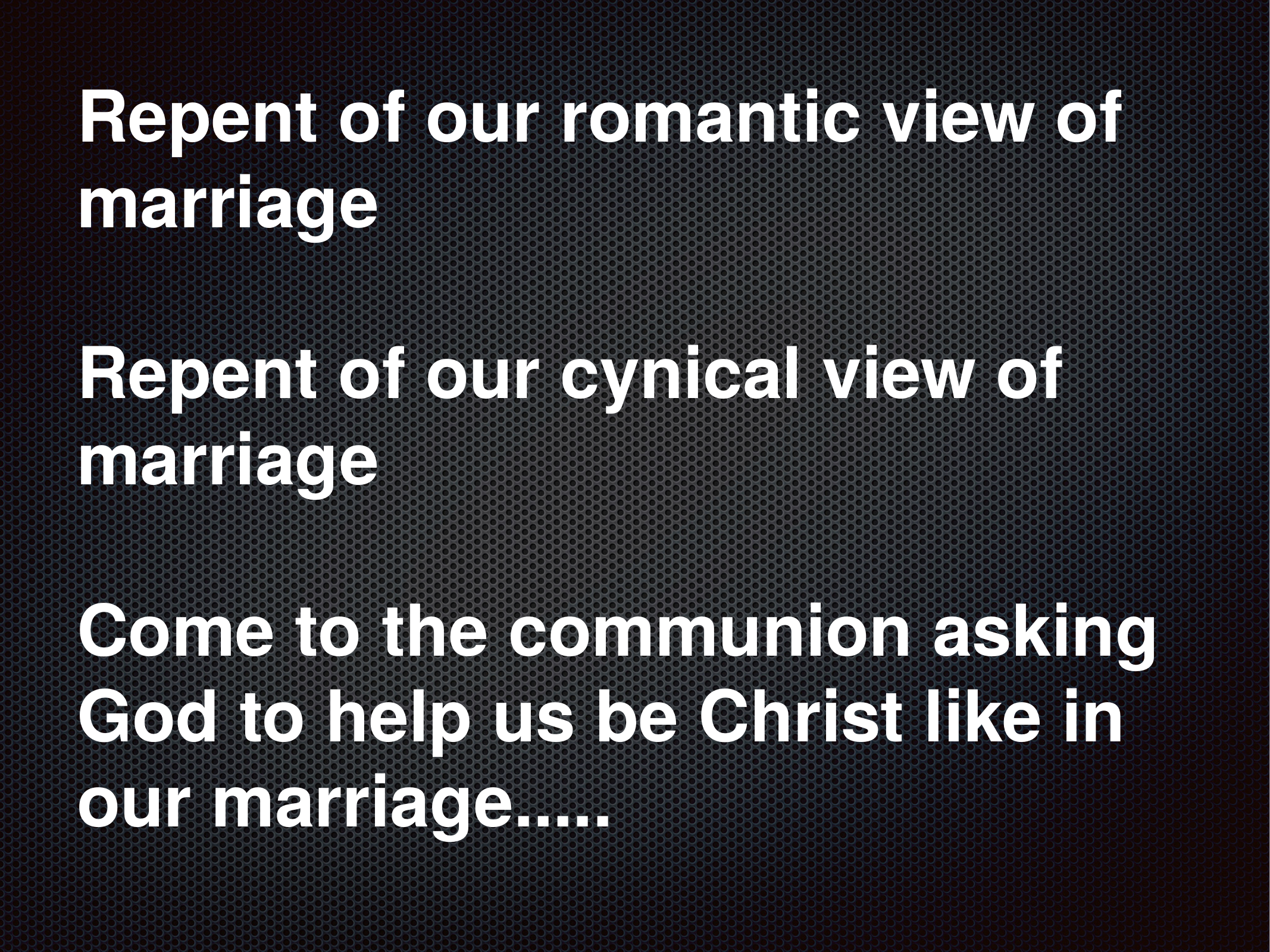

# Repent of our romantic view of marriage

Repent of our cynical view of marriage

Come to the communion asking God to help us be Christ like in our marriage.....